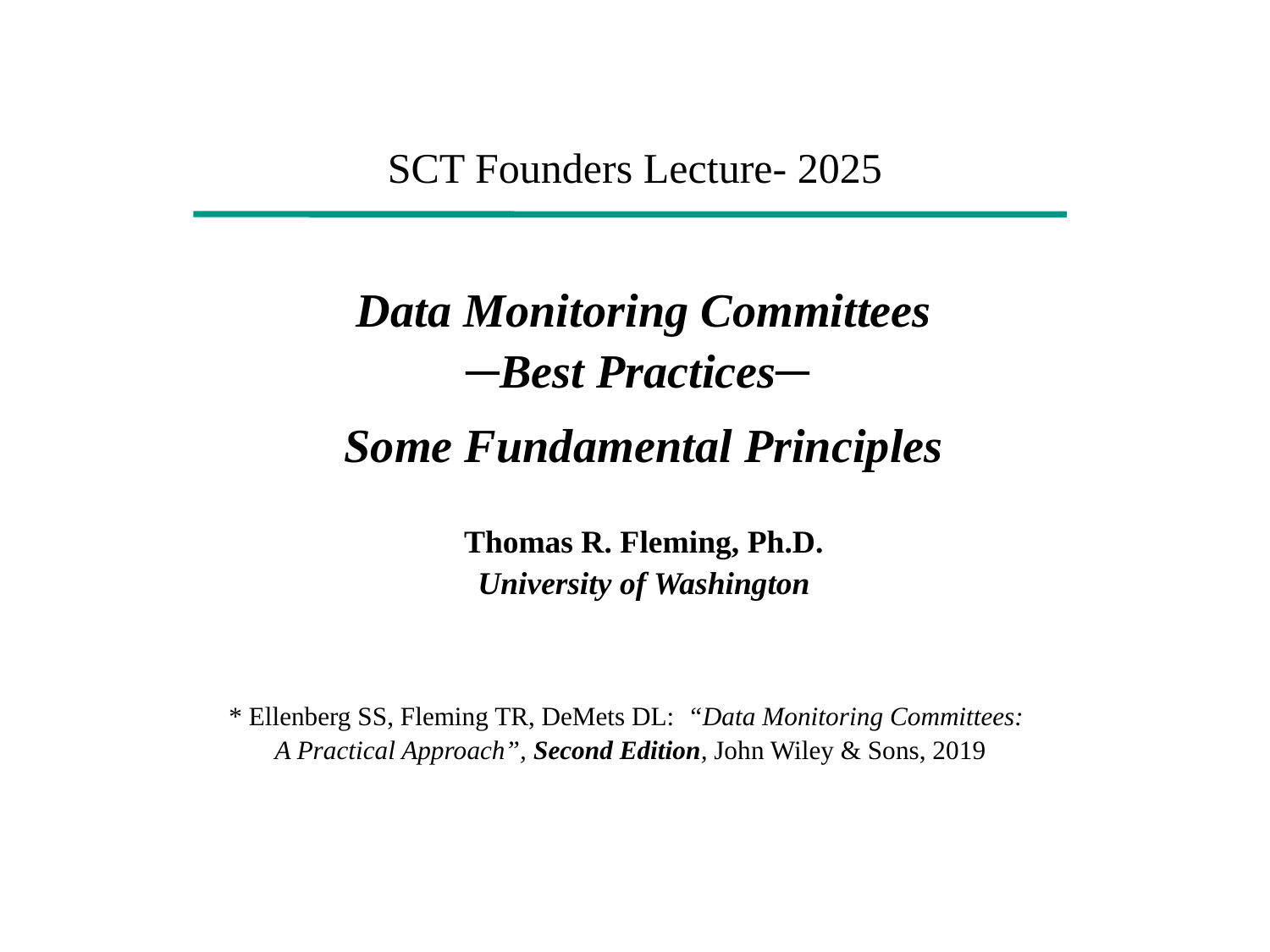

SCT Founders Lecture- 2025

Data Monitoring Committees
─Best Practices─

Some Fundamental Principles

Thomas R. Fleming, Ph.D.
University of Washington
* Ellenberg SS, Fleming TR, DeMets DL:  “Data Monitoring Committees:
       A Practical Approach”, Second Edition, John Wiley & Sons, 2019